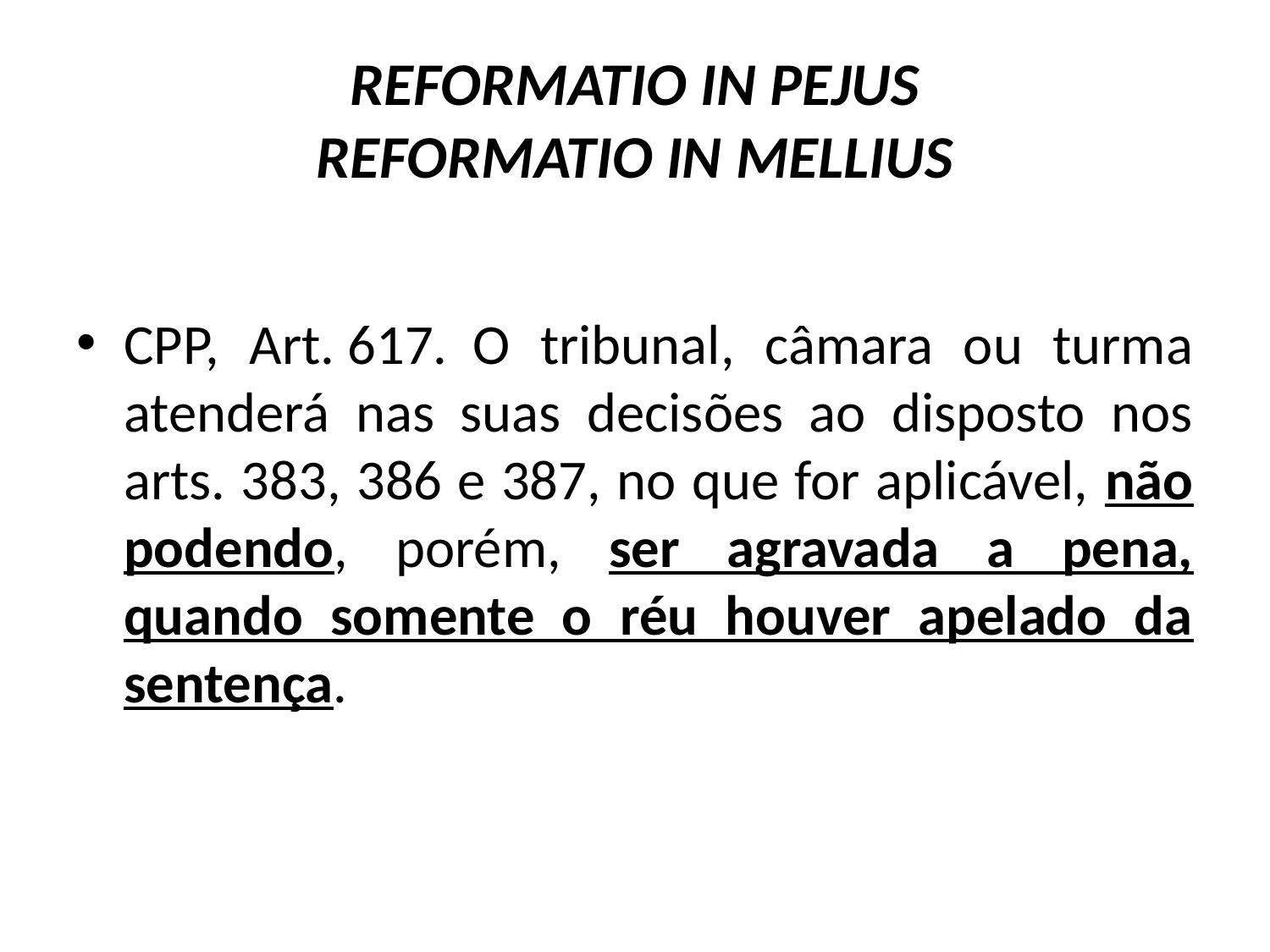

# REFORMATIO IN PEJUS REFORMATIO IN MELLIUS

CPP, Art. 617.  O tribunal, câmara ou turma atenderá nas suas decisões ao disposto nos arts. 383, 386 e 387, no que for aplicável, não podendo, porém, ser agravada a pena, quando somente o réu houver apelado da sentença.